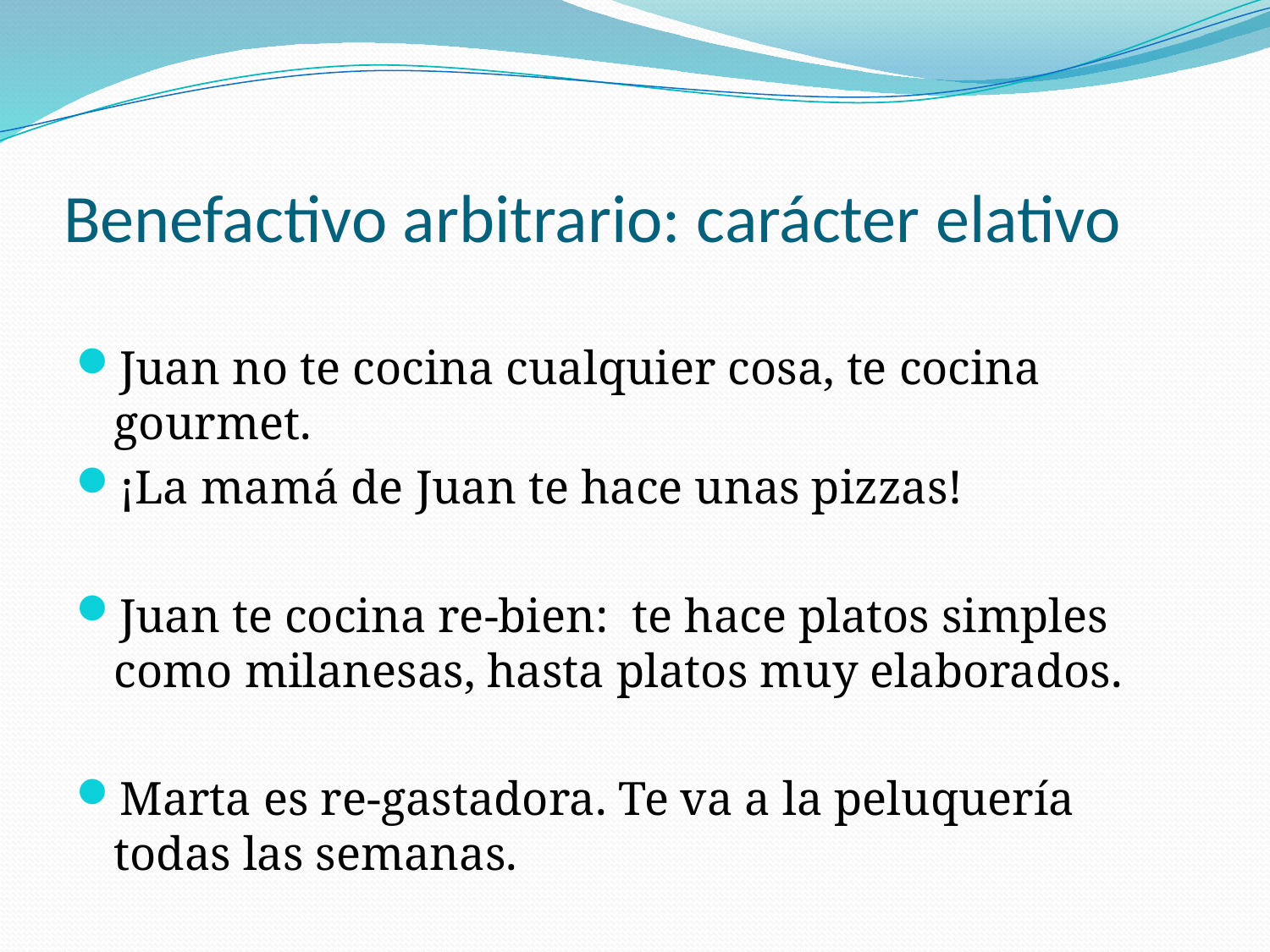

# Benefactivo arbitrario: carácter elativo

Juan no te cocina cualquier cosa, te cocina gourmet.
¡La mamá de Juan te hace unas pizzas!

Juan te cocina re-bien:  te hace platos simples como milanesas, hasta platos muy elaborados.

Marta es re-gastadora. Te va a la peluquería todas las semanas.